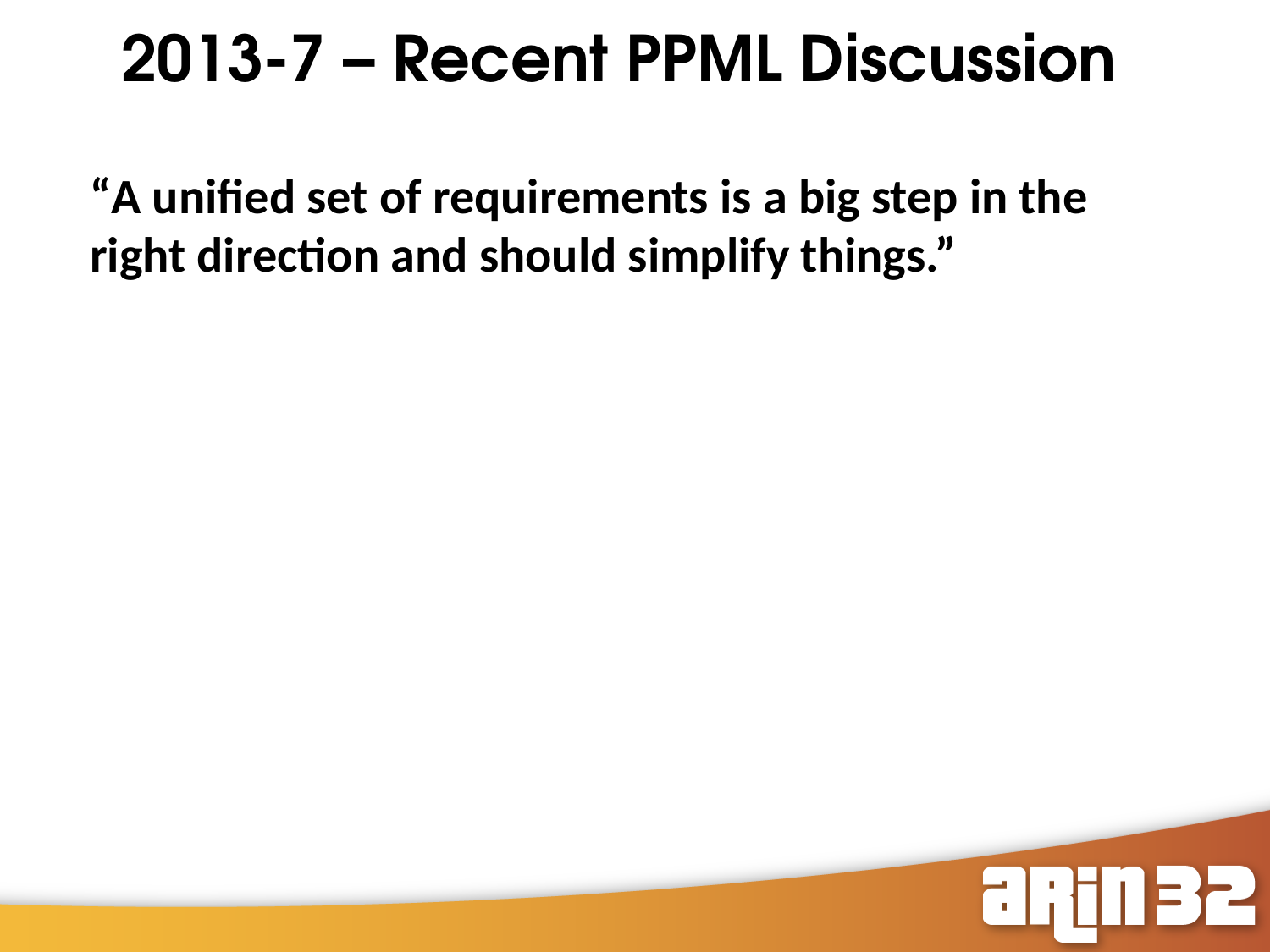

2013-7 – Recent PPML Discussion
62
“A unified set of requirements is a big step in the right direction and should simplify things.”